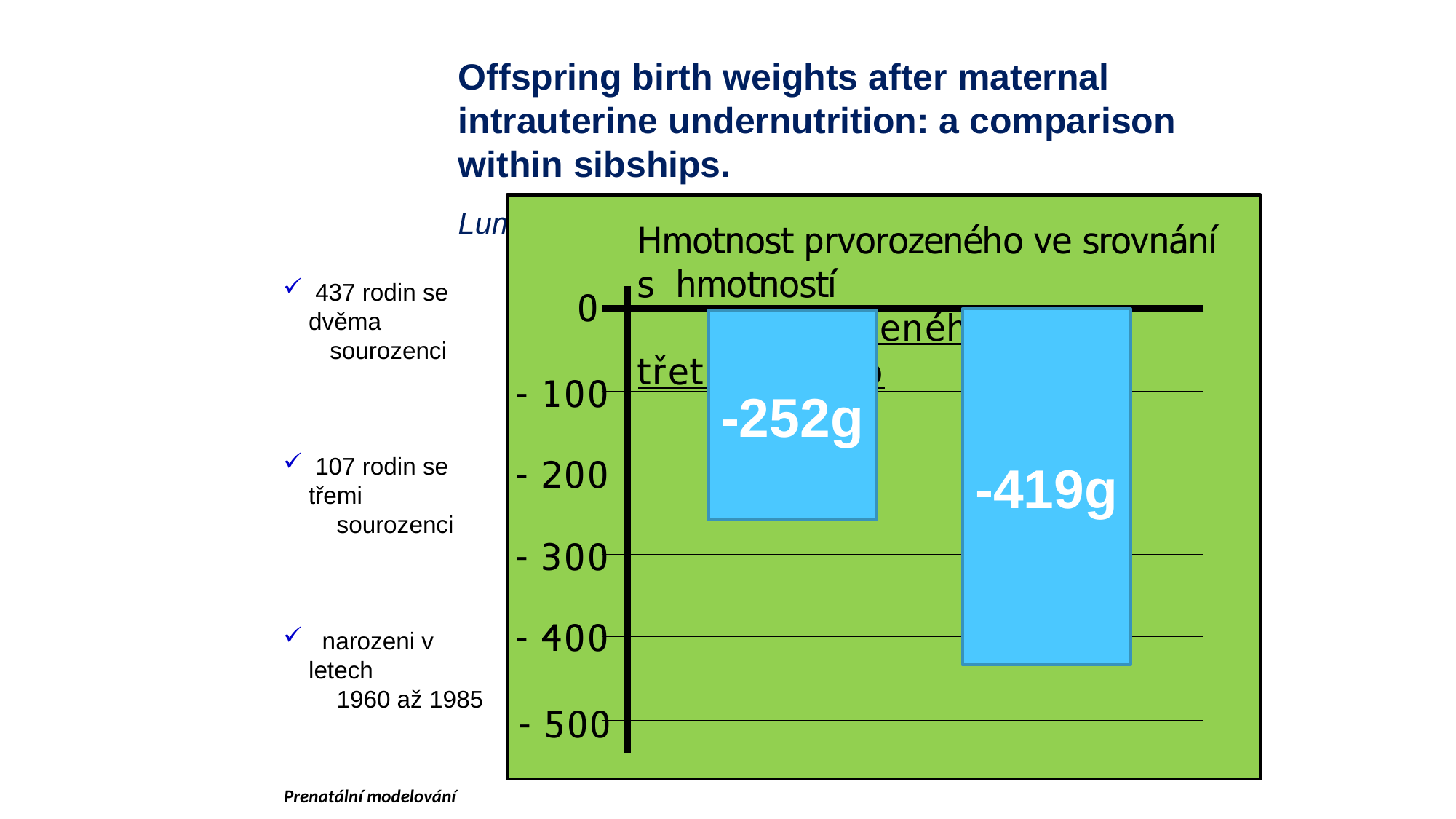

Offspring birth weights after maternal intrauterine undernutrition: a comparison within sibships.

Lumey LH, Am J Epidemiol 1997; 146:810–819

Hmotnost prvorozeného ve srovnání s  hmotností
       druhorozeného         třetirozeného
0
-419g
-252g
- 100
- 200
- 300
- 400
- 500
 437 rodin se dvěma
       sourozenci

 107 rodin se třemi
        sourozenci

  narozeni v letech
        1960 až 1985
Prenatální modelování